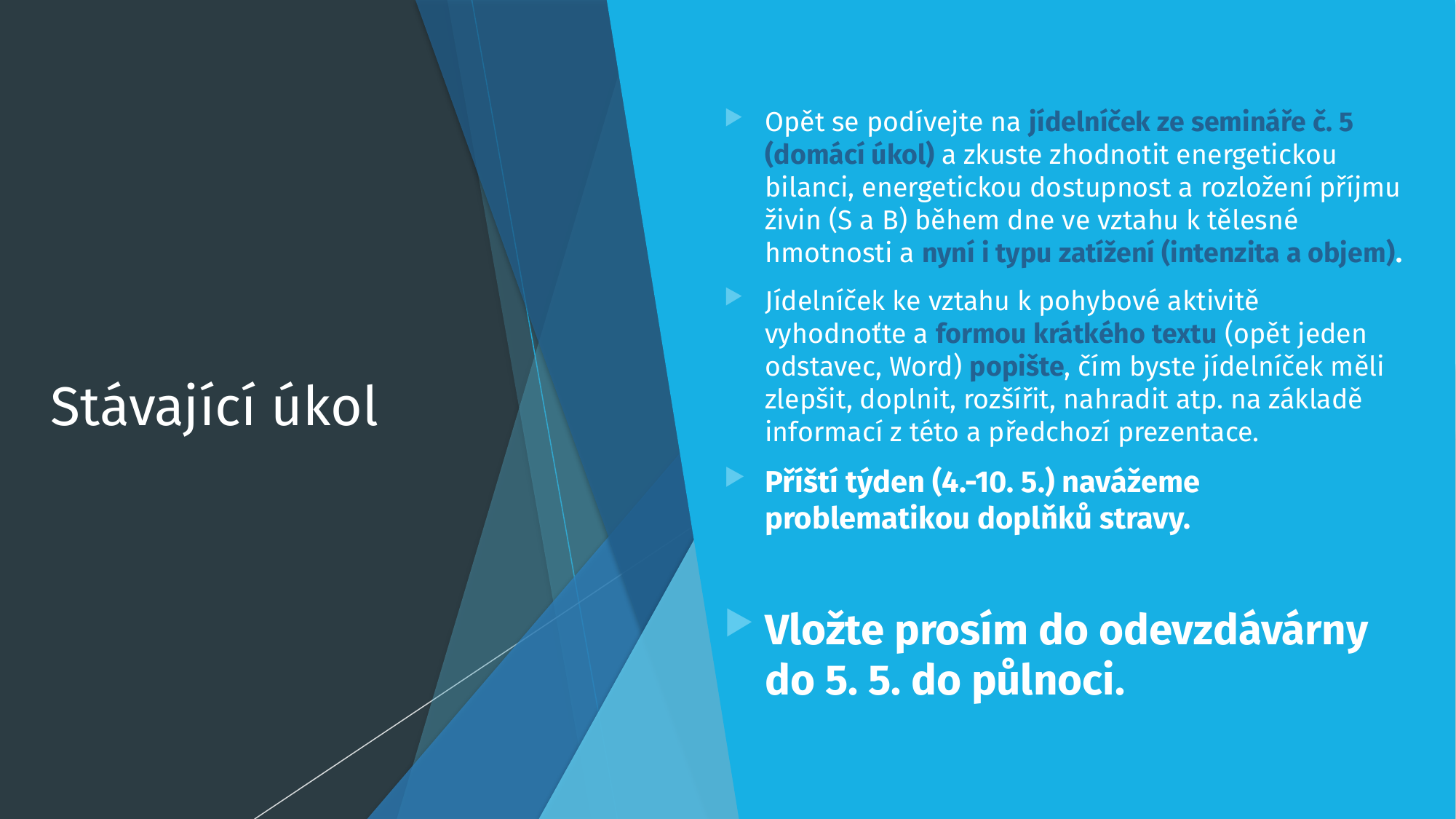

# Stávající úkol
Opět se podívejte na jídelníček ze semináře č. 5 (domácí úkol) a zkuste zhodnotit energetickou bilanci, energetickou dostupnost a rozložení příjmu živin (S a B) během dne ve vztahu k tělesné hmotnosti a nyní i typu zatížení (intenzita a objem).
Jídelníček ke vztahu k pohybové aktivitě vyhodnoťte a formou krátkého textu (opět jeden odstavec, Word) popište, čím byste jídelníček měli zlepšit, doplnit, rozšířit, nahradit atp. na základě informací z této a předchozí prezentace.
Příští týden (4.-10. 5.) navážeme problematikou doplňků stravy.

Vložte prosím do odevzdávárny do 5. 5. do půlnoci.